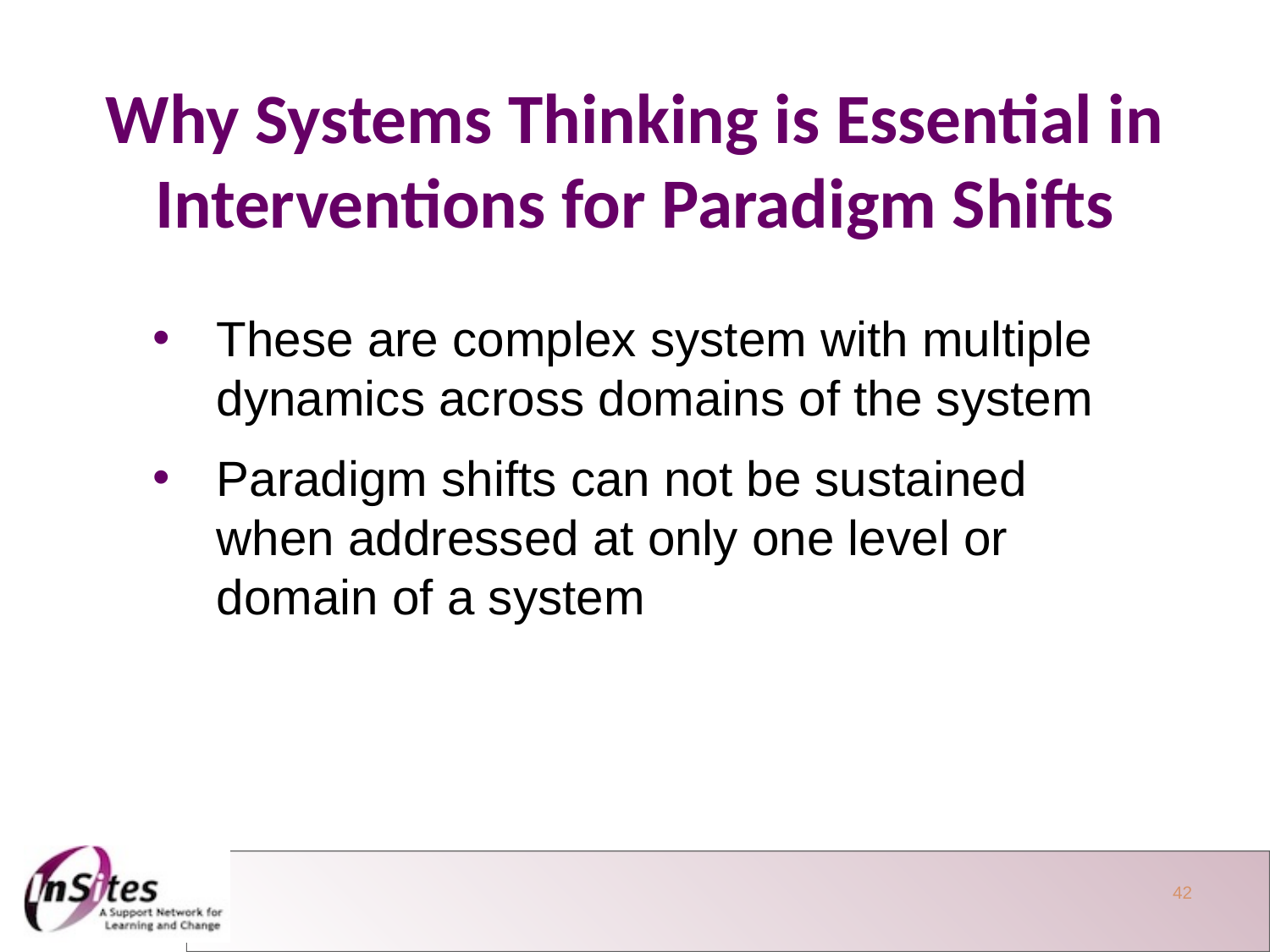

Why Systems Thinking is Essential in Interventions for Paradigm Shifts
These are complex system with multiple dynamics across domains of the system
Paradigm shifts can not be sustained when addressed at only one level or domain of a system